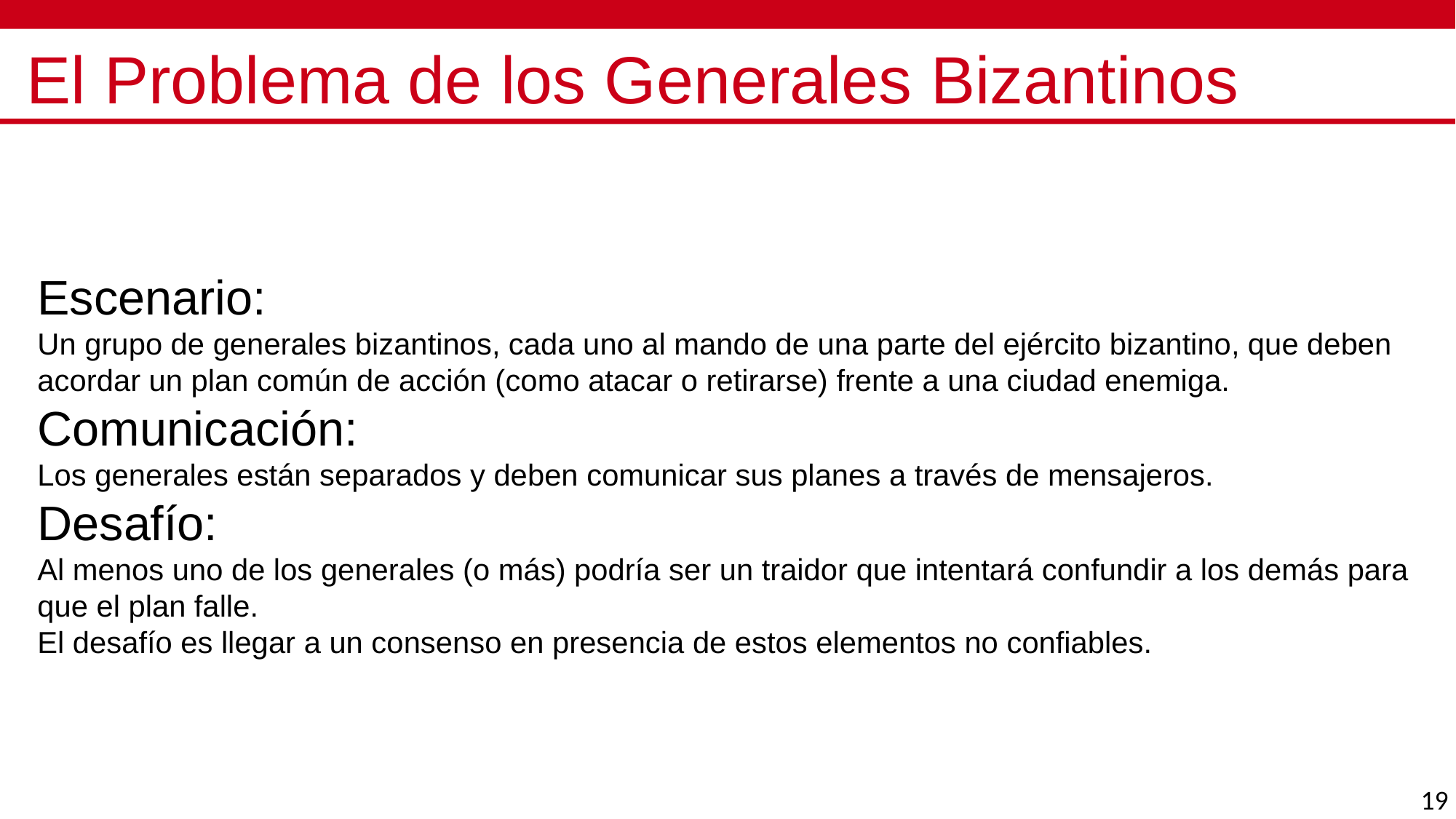

# El Problema de los Generales Bizantinos
Escenario:
Un grupo de generales bizantinos, cada uno al mando de una parte del ejército bizantino, que deben acordar un plan común de acción (como atacar o retirarse) frente a una ciudad enemiga.
Comunicación:
Los generales están separados y deben comunicar sus planes a través de mensajeros.
Desafío:
Al menos uno de los generales (o más) podría ser un traidor que intentará confundir a los demás para que el plan falle.
El desafío es llegar a un consenso en presencia de estos elementos no confiables.
19